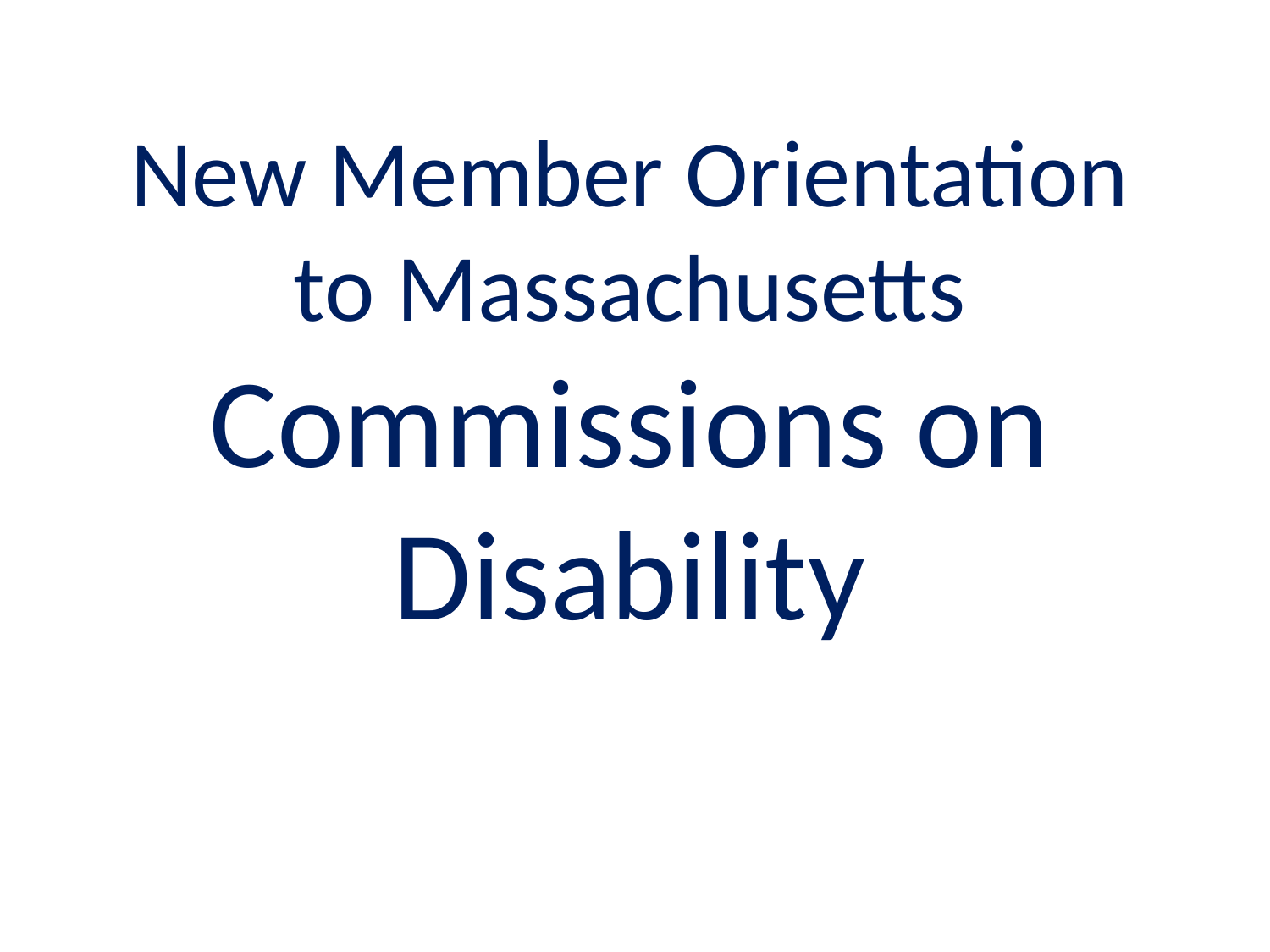

New Member Orientation
 to Massachusetts
Commissions on Disability